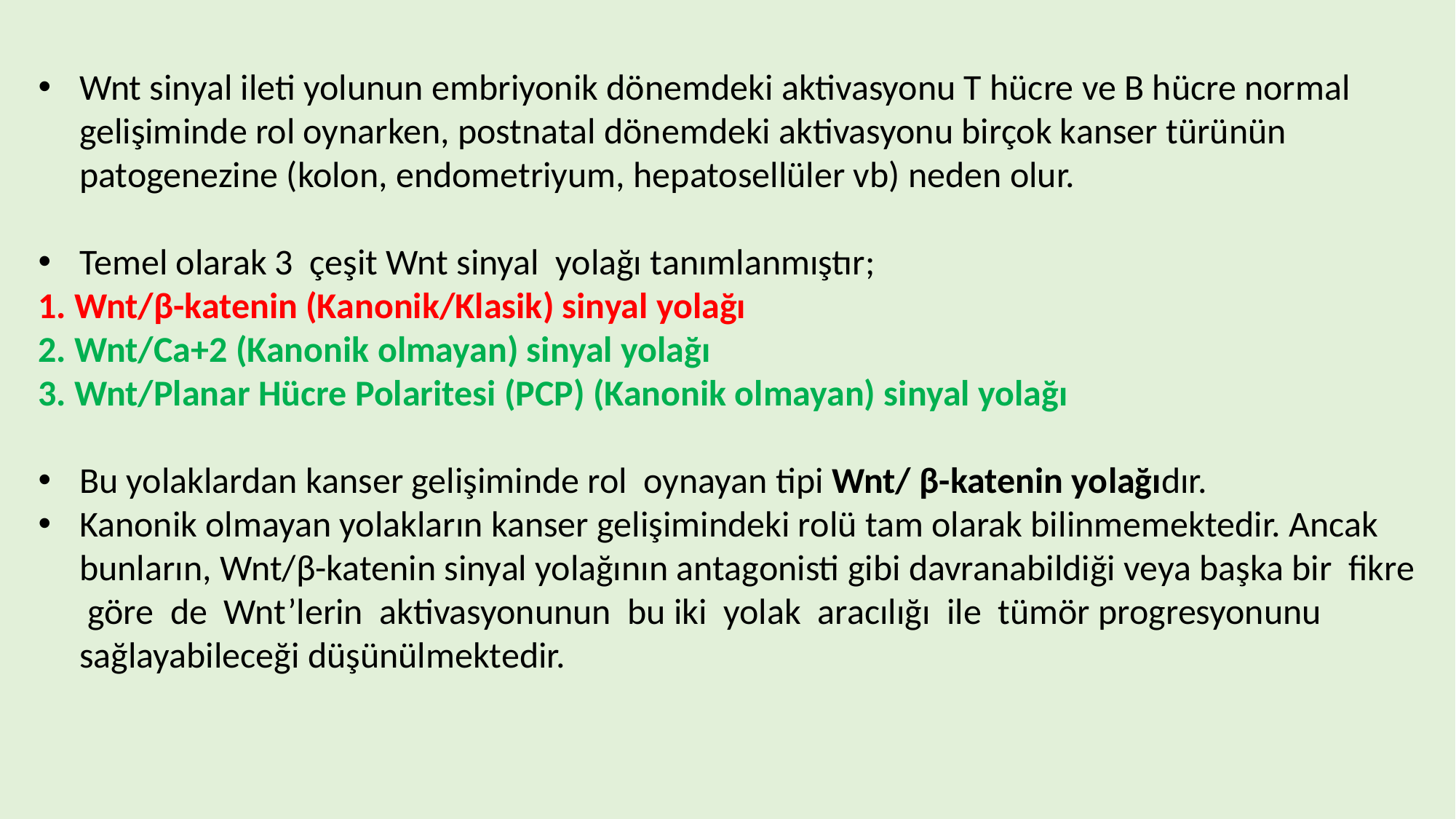

Wnt sinyal ileti yolunun embriyonik dönemdeki aktivasyonu T hücre ve B hücre normal gelişiminde rol oynarken, postnatal dönemdeki aktivasyonu birçok kanser türünün patogenezine (kolon, endometriyum, hepatosellüler vb) neden olur.

Temel olarak 3  çeşit Wnt sinyal  yolağı tanımlanmıştır;
1. Wnt/β-katenin (Kanonik/Klasik) sinyal yolağı
2. Wnt/Ca+2 (Kanonik olmayan) sinyal yolağı
3. Wnt/Planar Hücre Polaritesi (PCP) (Kanonik olmayan) sinyal yolağı

Bu yolaklardan kanser gelişiminde rol  oynayan tipi Wnt/ β-katenin yolağıdır.
Kanonik olmayan yolakların kanser gelişimindeki rolü tam olarak bilinmemektedir. Ancak bunların, Wnt/β-katenin sinyal yolağının antagonisti gibi davranabildiği veya başka bir  fikre  göre  de  Wnt’lerin  aktivasyonunun  bu iki  yolak  aracılığı  ile  tümör progresyonunu sağlayabileceği düşünülmektedir.